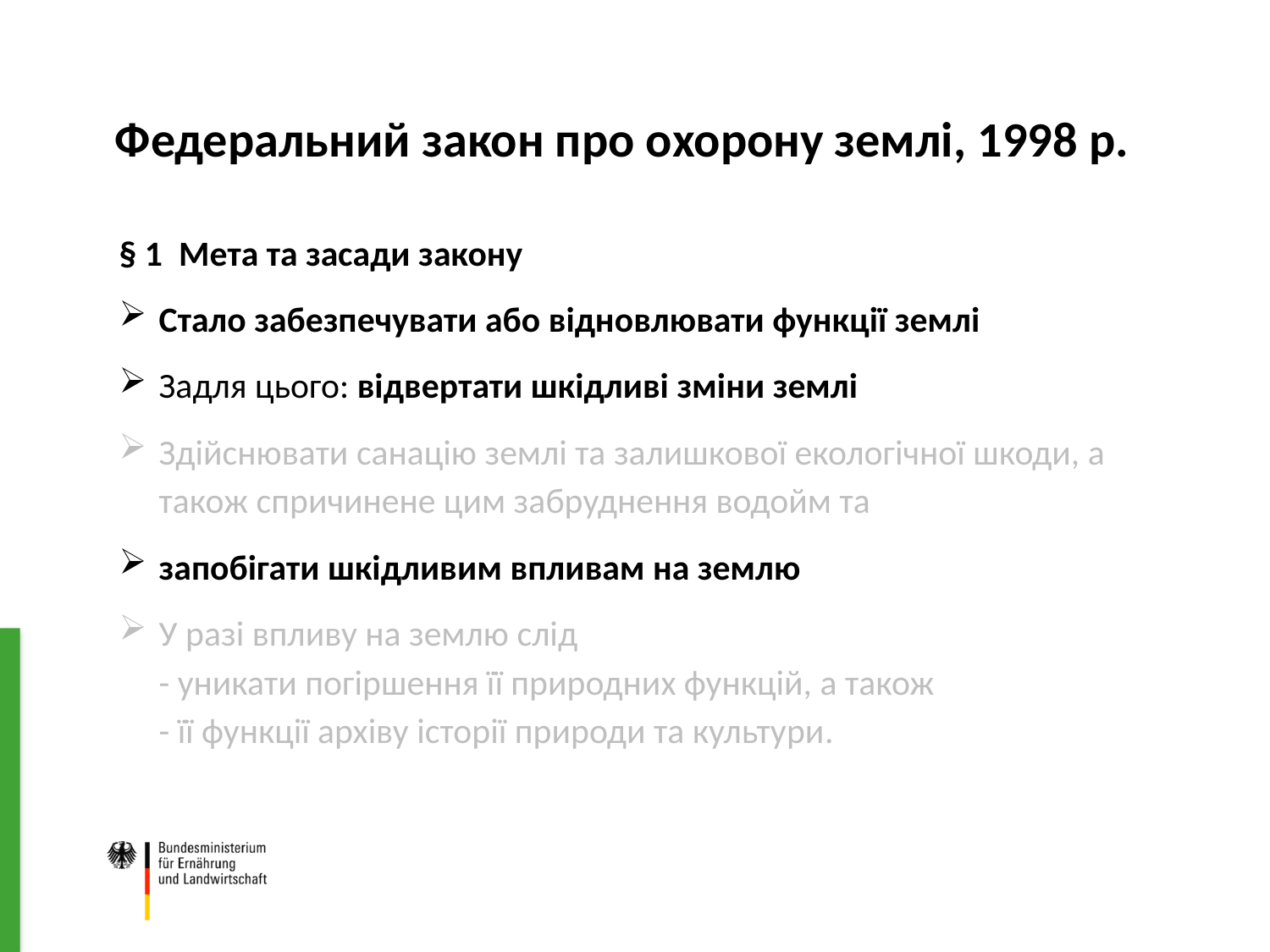

Федеральний закон про охорону землі, 1998 р.
§ 1  Мета та засади закону
Стало забезпечувати або відновлювати функції землі
Задля цього: відвертати шкідливі зміни землі
Здійснювати санацію землі та залишкової екологічної шкоди, а також спричинене цим забруднення водойм та
запобігати шкідливим впливам на землю
У разі впливу на землю слід
- уникати погіршення її природних функцій, а також
- її функції архіву історії природи та культури.